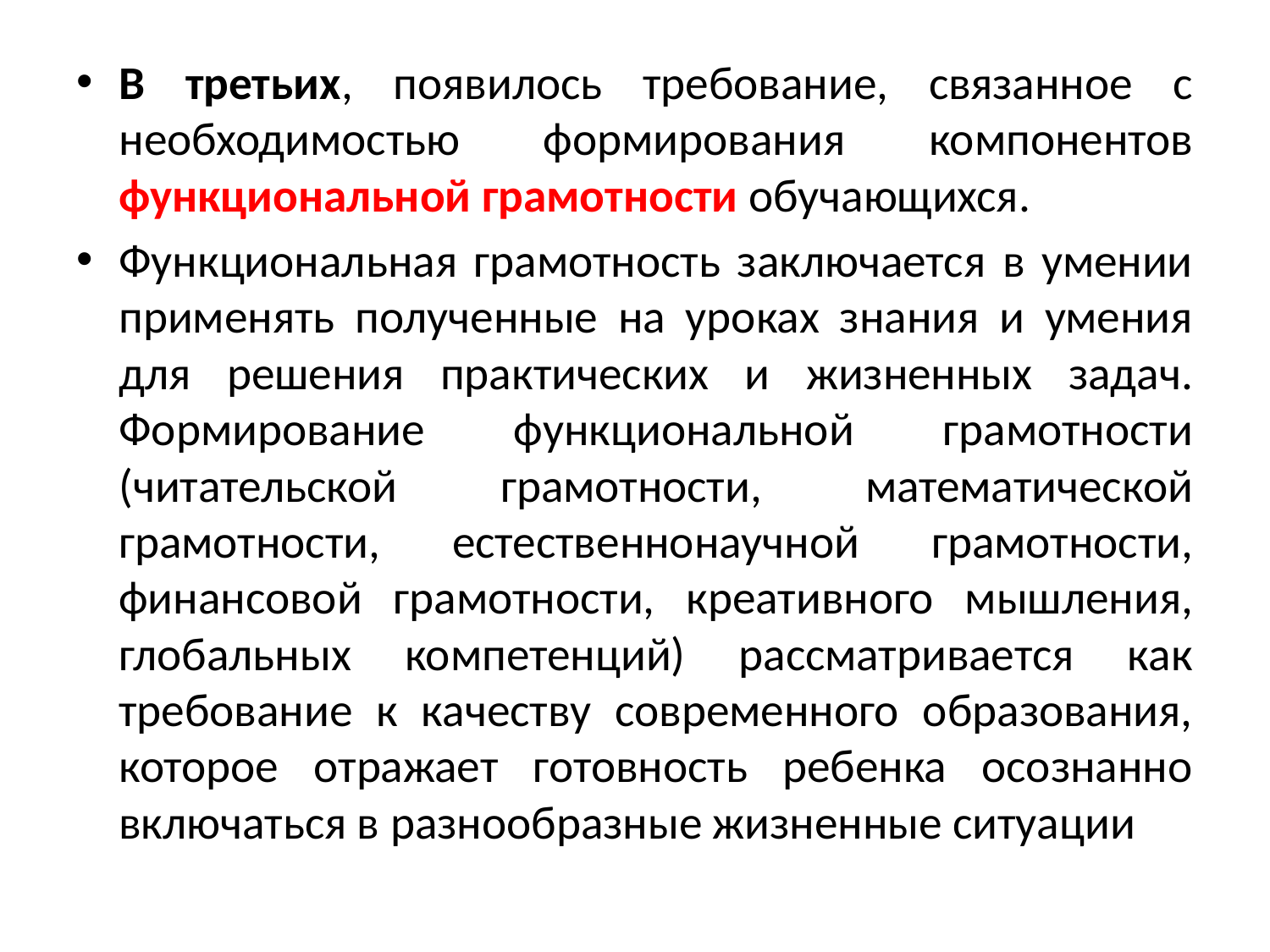

В третьих, появилось требование, связанное с необходимостью формирования компонентов функциональной грамотности обучающихся.
Функциональная грамотность заключается в умении применять полученные на уроках знания и умения для решения практических и жизненных задач. Формирование функциональной грамотности (читательской грамотности, математической грамотности, естественнонаучной грамотности, финансовой грамотности, креативного мышления, глобальных компетенций) рассматривается как требование к качеству современного образования, которое отражает готовность ребенка осознанно включаться в разнообразные жизненные ситуации